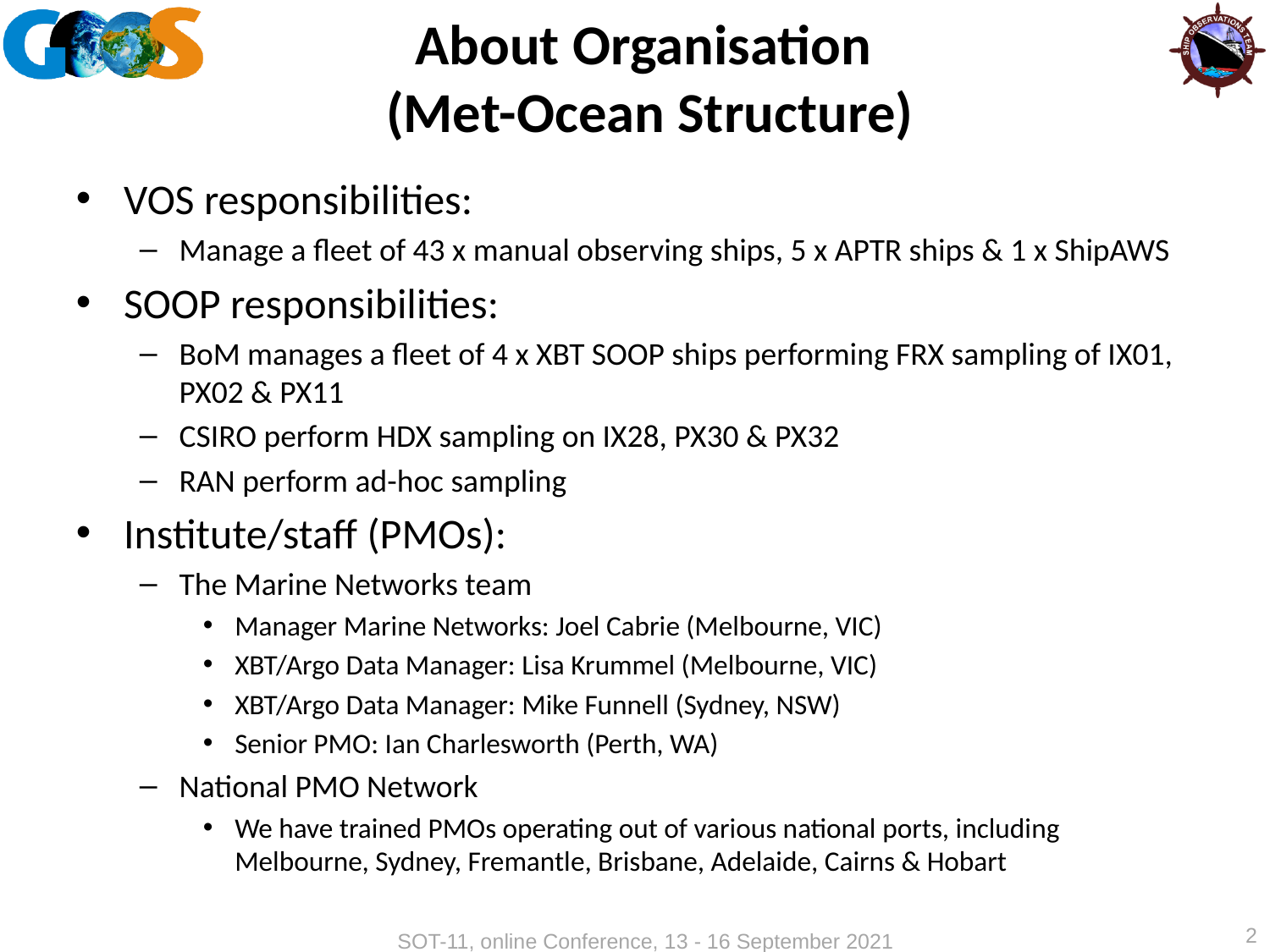

# About Organisation (Met-Ocean Structure)
VOS responsibilities:
Manage a fleet of 43 x manual observing ships, 5 x APTR ships & 1 x ShipAWS
SOOP responsibilities:
BoM manages a fleet of 4 x XBT SOOP ships performing FRX sampling of IX01, PX02 & PX11
CSIRO perform HDX sampling on IX28, PX30 & PX32
RAN perform ad-hoc sampling
Institute/staff (PMOs):
The Marine Networks team
Manager Marine Networks: Joel Cabrie (Melbourne, VIC)
XBT/Argo Data Manager: Lisa Krummel (Melbourne, VIC)
XBT/Argo Data Manager: Mike Funnell (Sydney, NSW)
Senior PMO: Ian Charlesworth (Perth, WA)
National PMO Network
We have trained PMOs operating out of various national ports, including Melbourne, Sydney, Fremantle, Brisbane, Adelaide, Cairns & Hobart

2